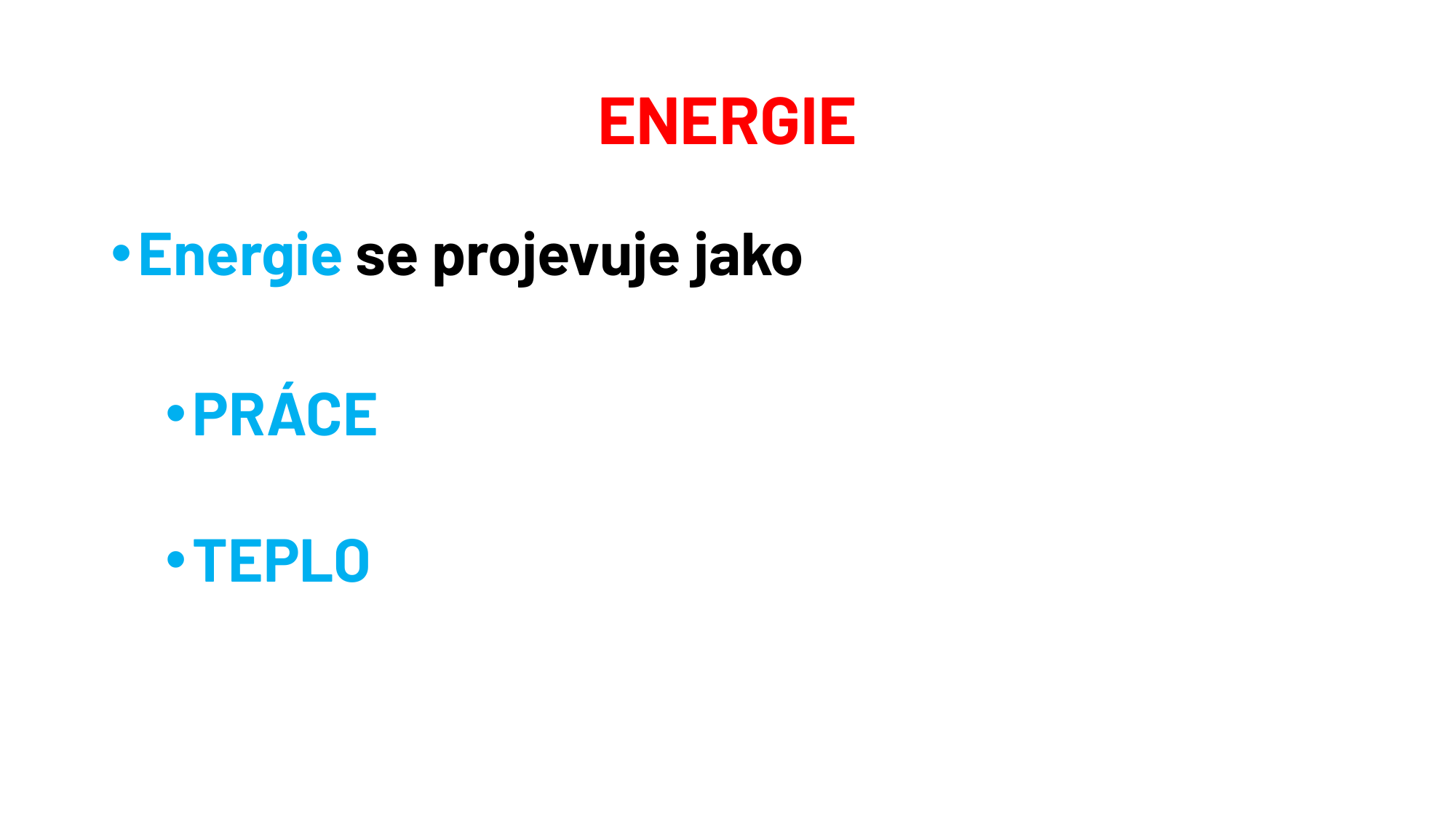

# ENERGIE
Energie se projevuje jako

PRÁCE

TEPLO